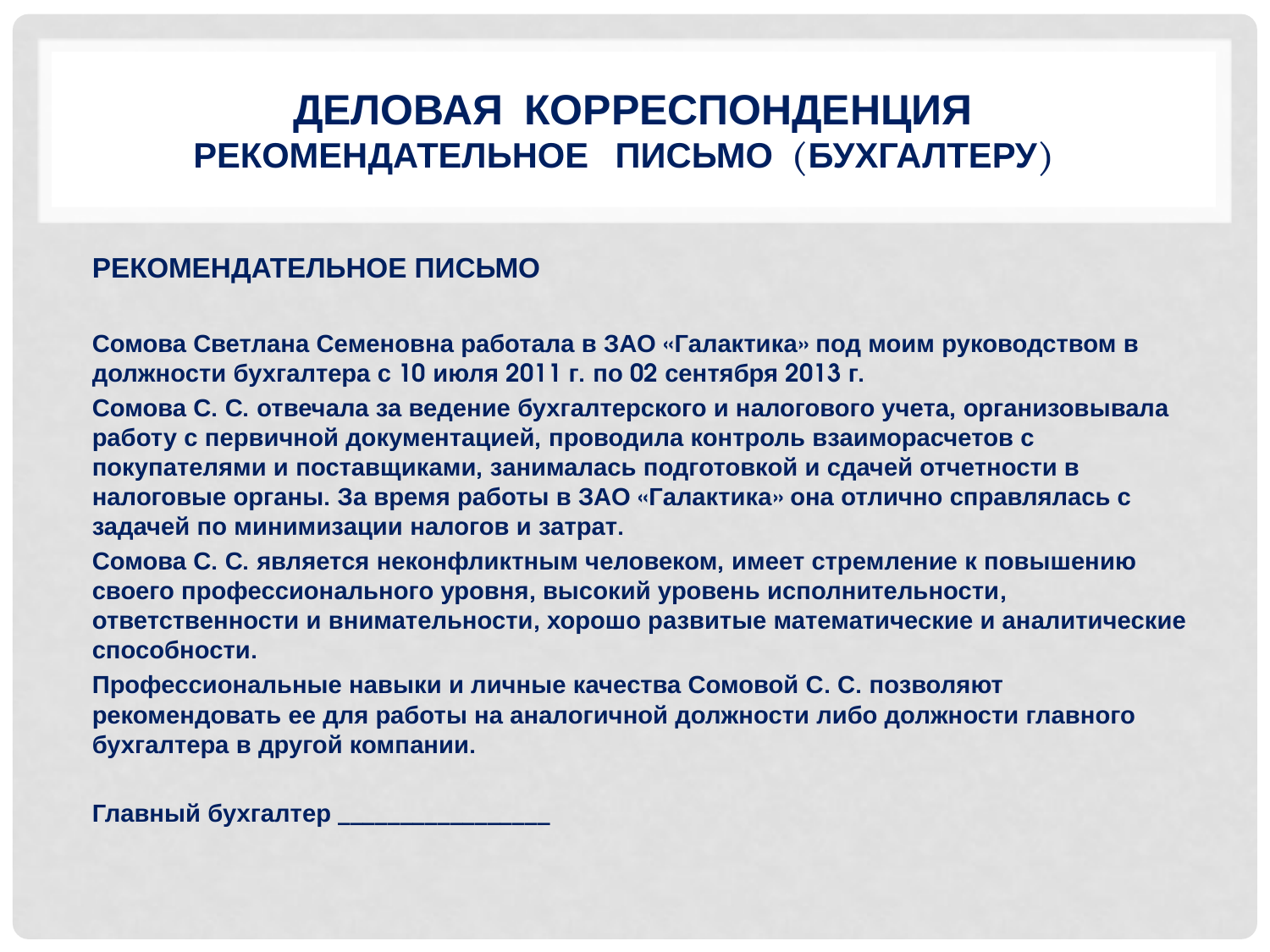

# Деловая  корреспонденция рекомендательное   письмо  (бухгалтеру)
РЕКОМЕНДАТЕЛЬНОЕ ПИСЬМО

Сомова Светлана Семеновна работала в ЗАО «Галактика» под моим руководством в должности бухгалтера с 10 июля 2011 г. по 02 сентября 2013 г.
Сомова С. С. отвечала за ведение бухгалтерского и налогового учета, организовывала работу с первичной документацией, проводила контроль взаиморасчетов с покупателями и поставщиками, занималась подготовкой и сдачей отчетности в налоговые органы. За время работы в ЗАО «Галактика» она отлично справлялась с задачей по минимизации налогов и затрат.
Сомова С. С. является неконфликтным человеком, имеет стремление к повышению своего профессионального уровня, высокий уровень исполнительности, ответственности и внимательности, хорошо развитые математические и аналитические способности.
Профессиональные навыки и личные качества Сомовой С. С. позволяют рекомендовать ее для работы на аналогичной должности либо должности главного бухгалтера в другой компании.

Главный бухгалтер _________________